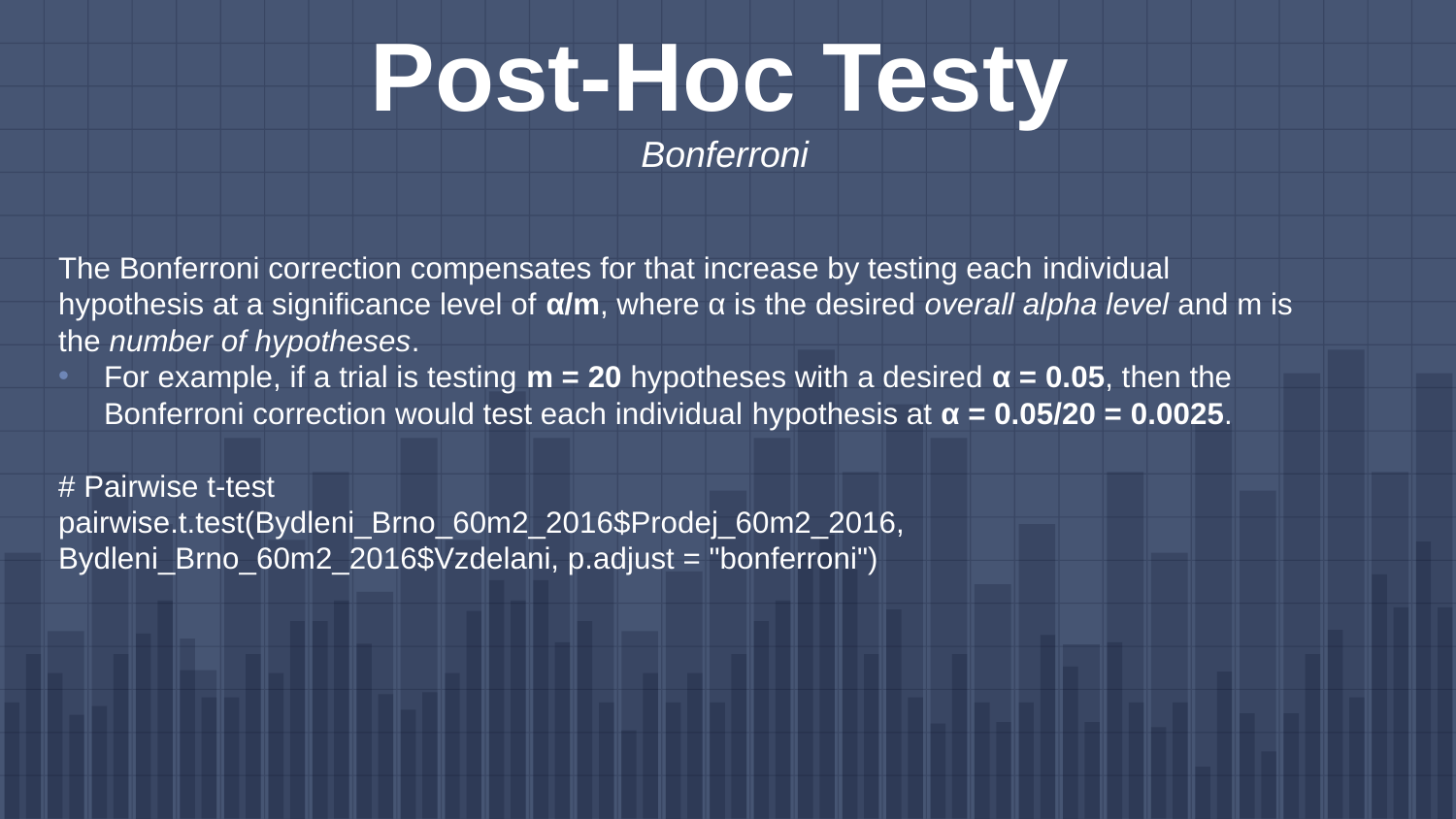

# Post-Hoc Testy Bonferroni
The Bonferroni correction compensates for that increase by testing each individual hypothesis at a significance level of α/m, where α is the desired overall alpha level and m is the number of hypotheses.
For example, if a trial is testing m = 20 hypotheses with a desired α = 0.05, then the Bonferroni correction would test each individual hypothesis at α = 0.05/20 = 0.0025.

# Pairwise t-test
pairwise.t.test(Bydleni_Brno_60m2_2016$Prodej_60m2_2016, Bydleni_Brno_60m2_2016$Vzdelani, p.adjust = "bonferroni")